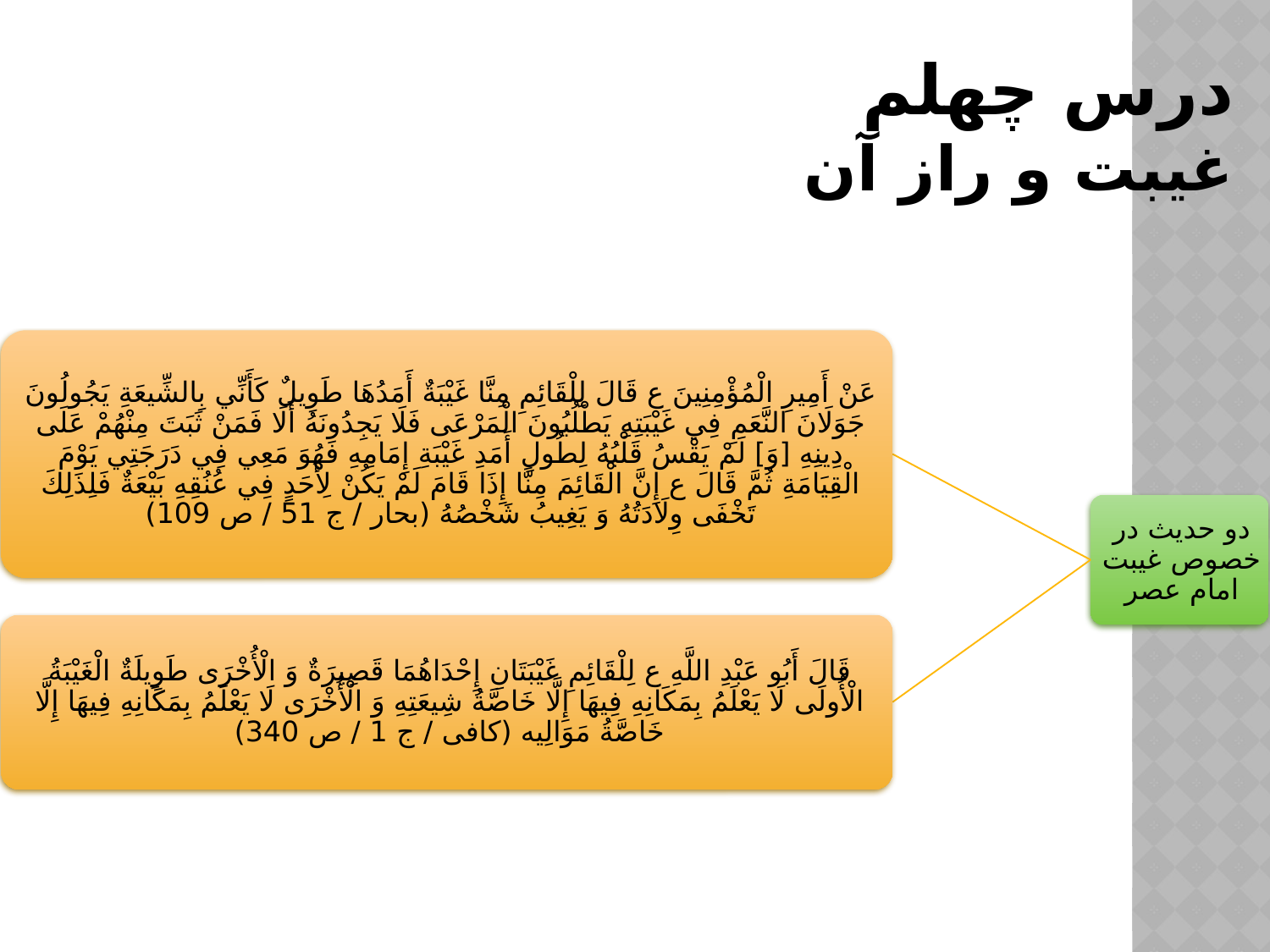

# درس چهلم غیبت و راز آن
دو حدیث در خصوص غیبت امام عصر

عَنْ أَمِيرِ الْمُؤْمِنِينَ ع قَالَ‏ لِلْقَائِمِ مِنَّا غَيْبَةٌ أَمَدُهَا طَوِيلٌ كَأَنِّي بِالشِّيعَةِ يَجُولُونَ جَوَلَانَ النَّعَمِ فِي غَيْبَتِهِ يَطْلُبُونَ الْمَرْعَى فَلَا يَجِدُونَهُ أَلَا فَمَنْ ثَبَتَ مِنْهُمْ عَلَى دِينِهِ [وَ] لَمْ يَقْسُ قَلْبُهُ لِطُولِ أَمَدِ غَيْبَةِ إِمَامِهِ فَهُوَ مَعِي فِي‏ دَرَجَتِي‏ يَوْمَ الْقِيَامَةِ ثُمَّ قَالَ ع إِنَّ الْقَائِمَ مِنَّا إِذَا قَامَ لَمْ يَكُنْ لِأَحَدٍ فِي عُنُقِهِ بَيْعَةٌ فَلِذَلِكَ تَخْفَى وِلَادَتُهُ وَ يَغِيبُ شَخْصُهُ (بحار / ج 51 / ص 109)

قَالَ أَبُو عَبْدِ اللَّهِ ع‏ لِلْقَائِمِ غَيْبَتَانِ‏ إِحْدَاهُمَا قَصِيرَةٌ وَ الْأُخْرَى طَوِيلَةٌ الْغَيْبَةُ الْأُولَى لَا يَعْلَمُ بِمَكَانِهِ فِيهَا إِلَّا خَاصَّةُ شِيعَتِهِ وَ الْأُخْرَى لَا يَعْلَمُ بِمَكَانِهِ فِيهَا إِلَّا خَاصَّةُ مَوَالِيه‏ (کافی / ج 1 / ص 340)